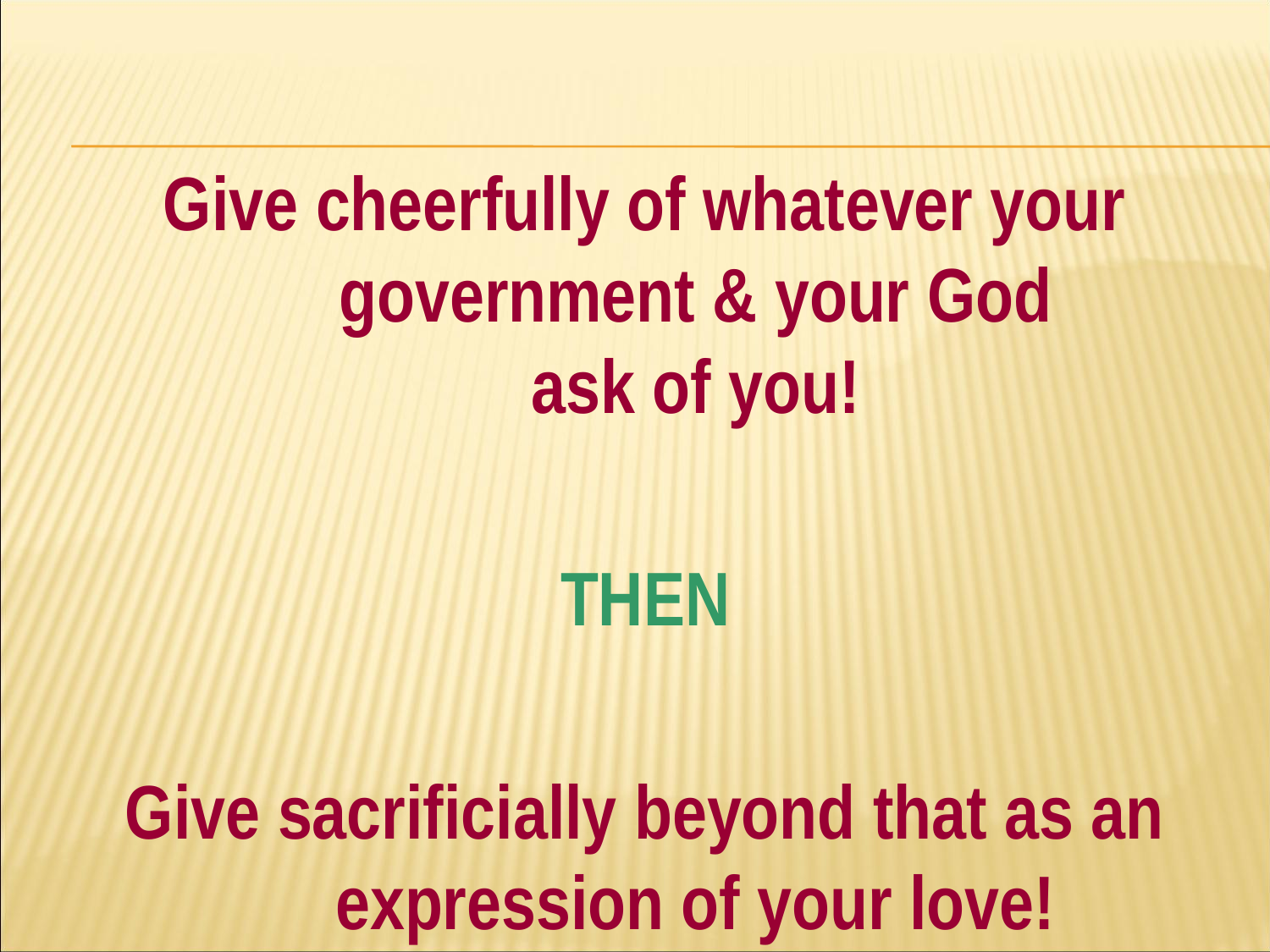

#
Give cheerfully of whatever your government & your God
ask of you!

THEN

Give sacrificially beyond that as an expression of your love!